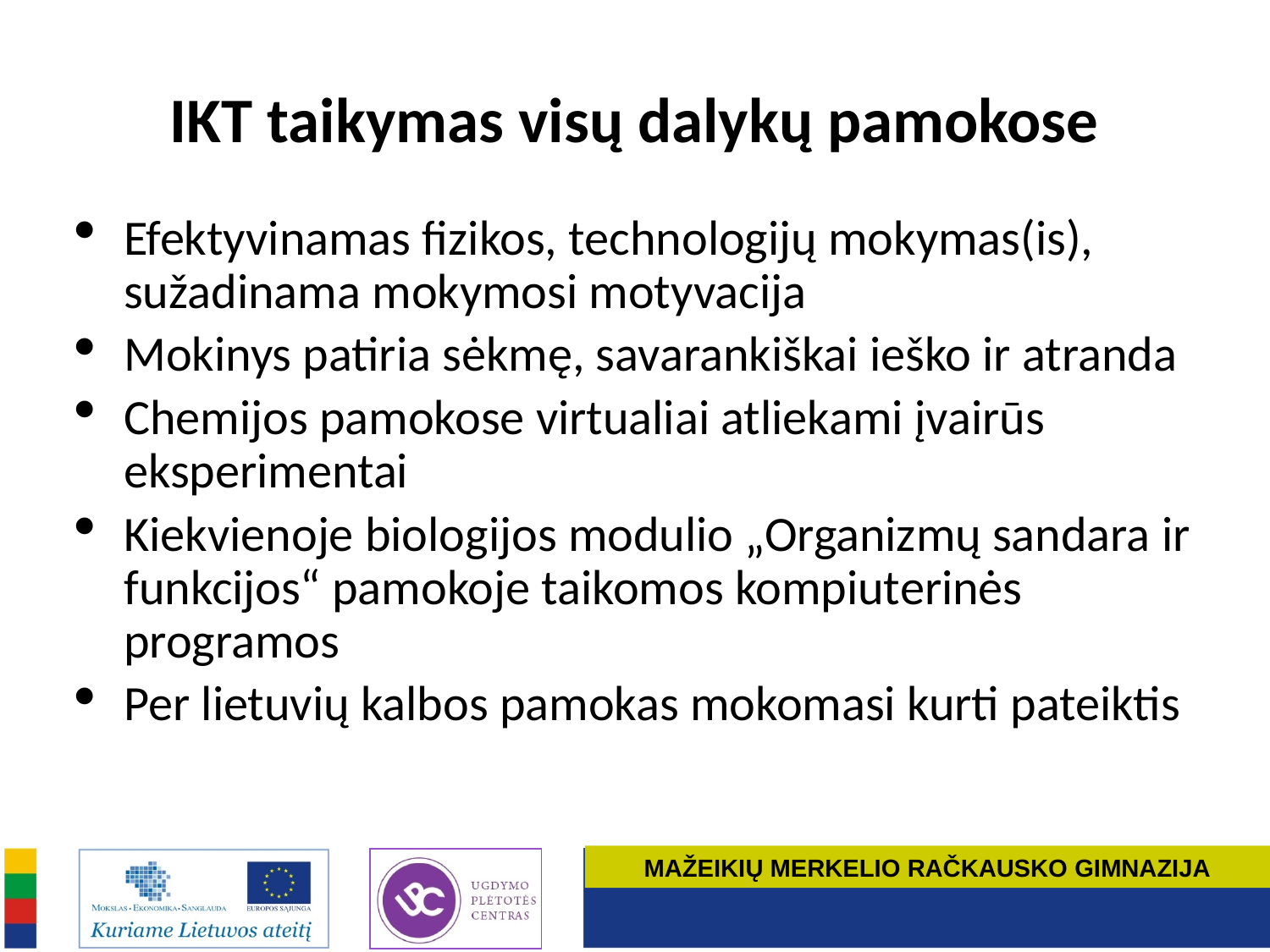

# IKT taikymas visų dalykų pamokose
Efektyvinamas fizikos, technologijų mokymas(is), sužadinama mokymosi motyvacija
Mokinys patiria sėkmę, savarankiškai ieško ir atranda
Chemijos pamokose virtualiai atliekami įvairūs eksperimentai
Kiekvienoje biologijos modulio „Organizmų sandara ir funkcijos“ pamokoje taikomos kompiuterinės programos
Per lietuvių kalbos pamokas mokomasi kurti pateiktis
MAŽEIKIŲ MERKELIO RAČKAUSKO GIMNAZIJA